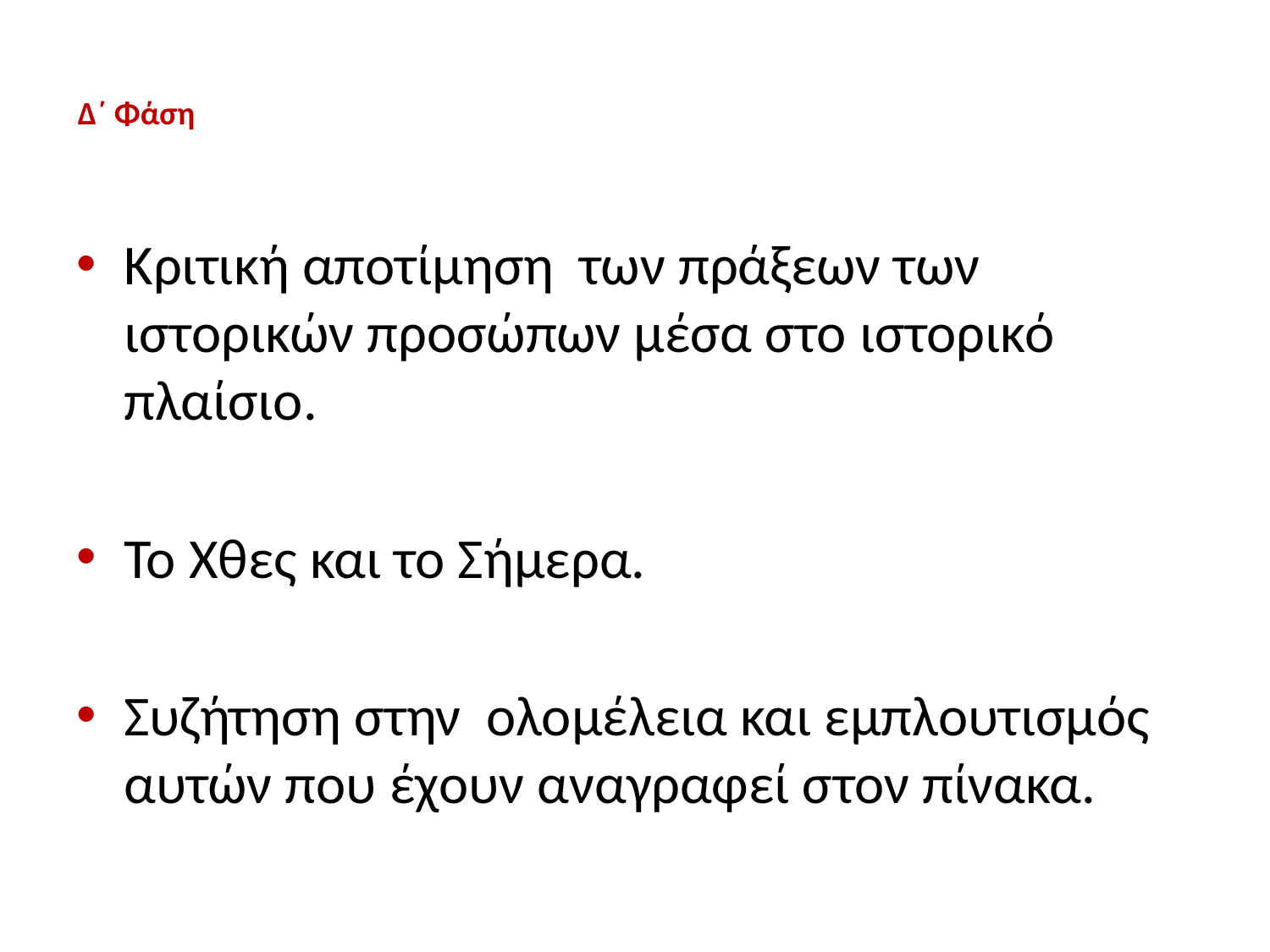

# Δ΄ Φάση
Κριτική αποτίμηση  των πράξεων των ιστορικών προσώπων μέσα στο ιστορικό πλαίσιο.

Το Χθες και το Σήμερα.

Συζήτηση στην  ολομέλεια και εμπλουτισμός αυτών που έχουν αναγραφεί στον πίνακα.